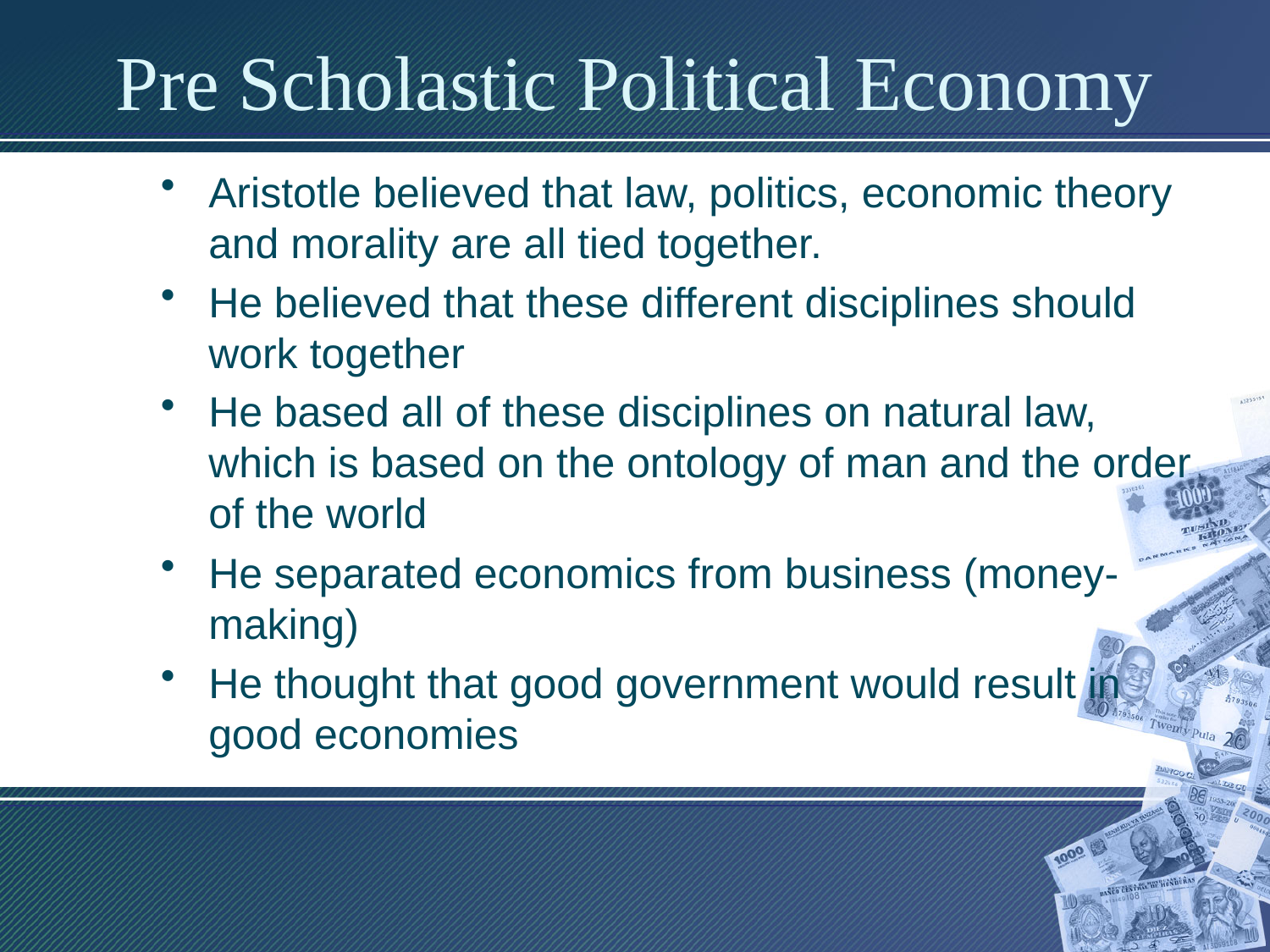

# Pre Scholastic Political Economy
Aristotle believed that law, politics, economic theory and morality are all tied together.
He believed that these different disciplines should work together
He based all of these disciplines on natural law, which is based on the ontology of man and the order of the world
He separated economics from business (money-making)
He thought that good government would result in good economies